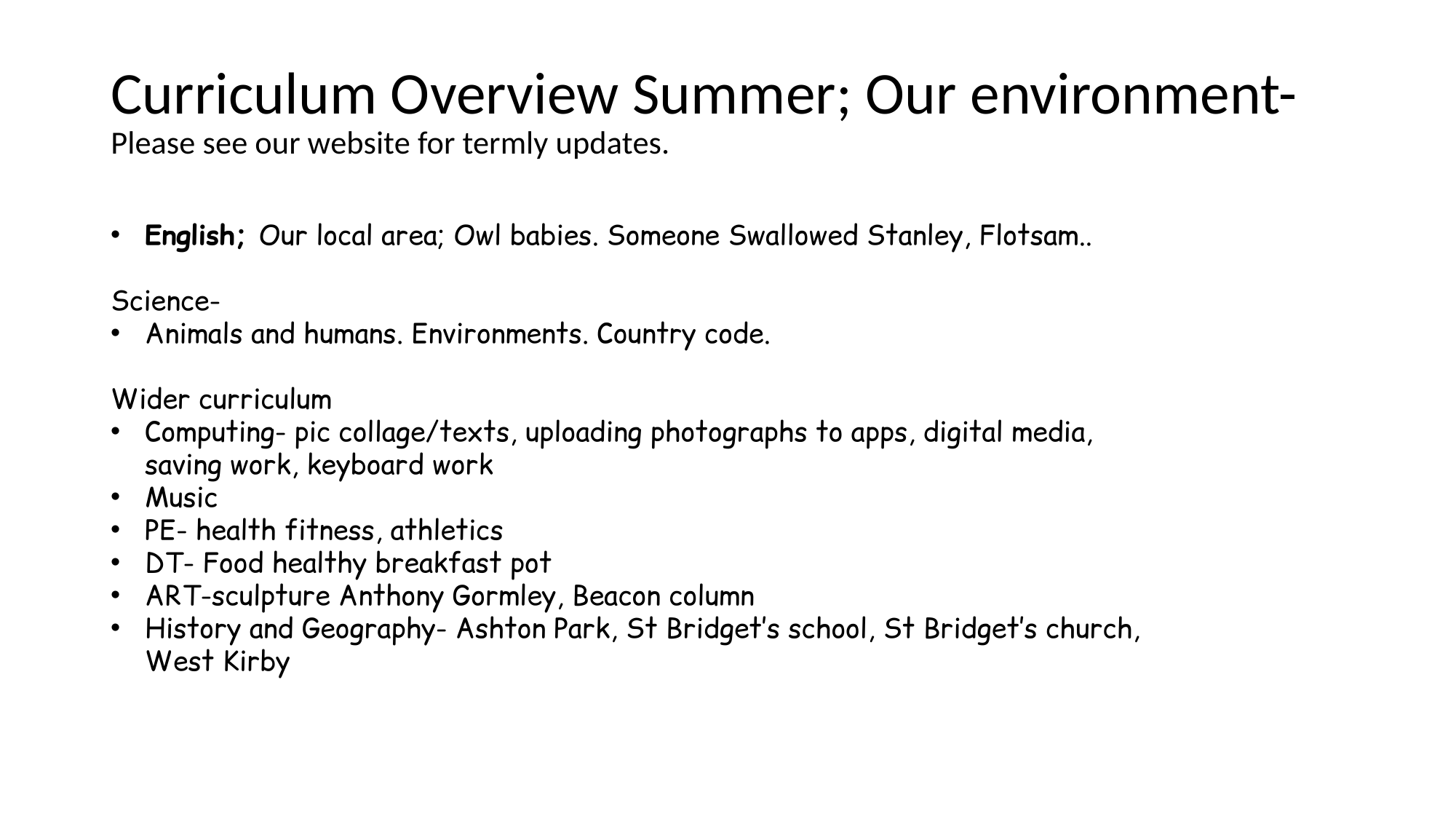

# Curriculum Overview Summer; Our environment- Please see our website for termly updates.
English; Our local area; Owl babies. Someone Swallowed Stanley, Flotsam..

Science-
Animals and humans. Environments. Country code.

Wider curriculum
Computing- pic collage/texts, uploading photographs to apps, digital media, saving work, keyboard work
Music
PE- health fitness, athletics
DT- Food healthy breakfast pot
ART-sculpture Anthony Gormley, Beacon column
History and Geography- Ashton Park, St Bridget’s school, St Bridget’s church, West Kirby